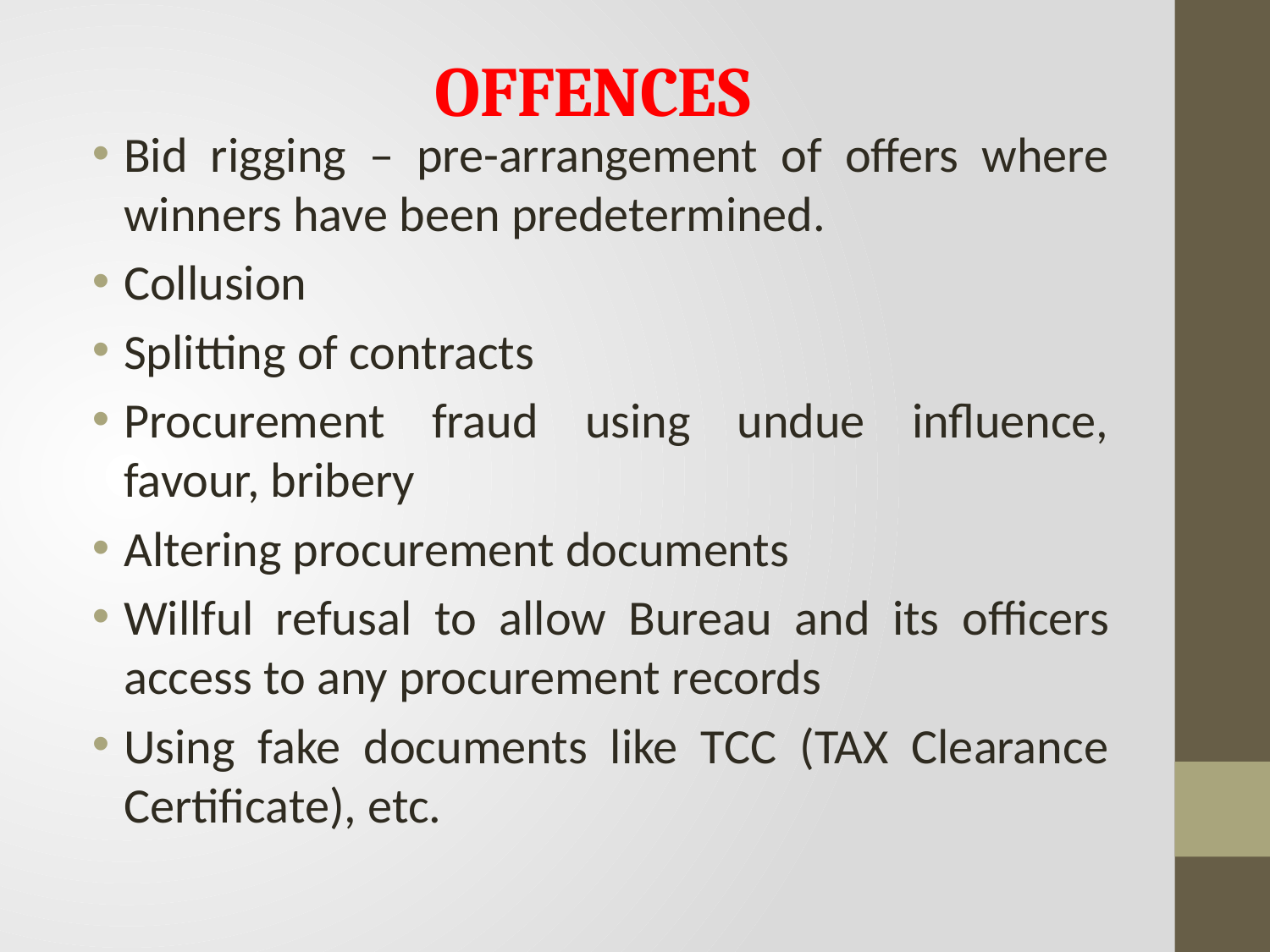

# OFFENCES
Bid rigging – pre-arrangement of offers where winners have been predetermined.
Collusion
Splitting of contracts
Procurement fraud using undue influence, favour, bribery
Altering procurement documents
Willful refusal to allow Bureau and its officers access to any procurement records
Using fake documents like TCC (TAX Clearance Certificate), etc.